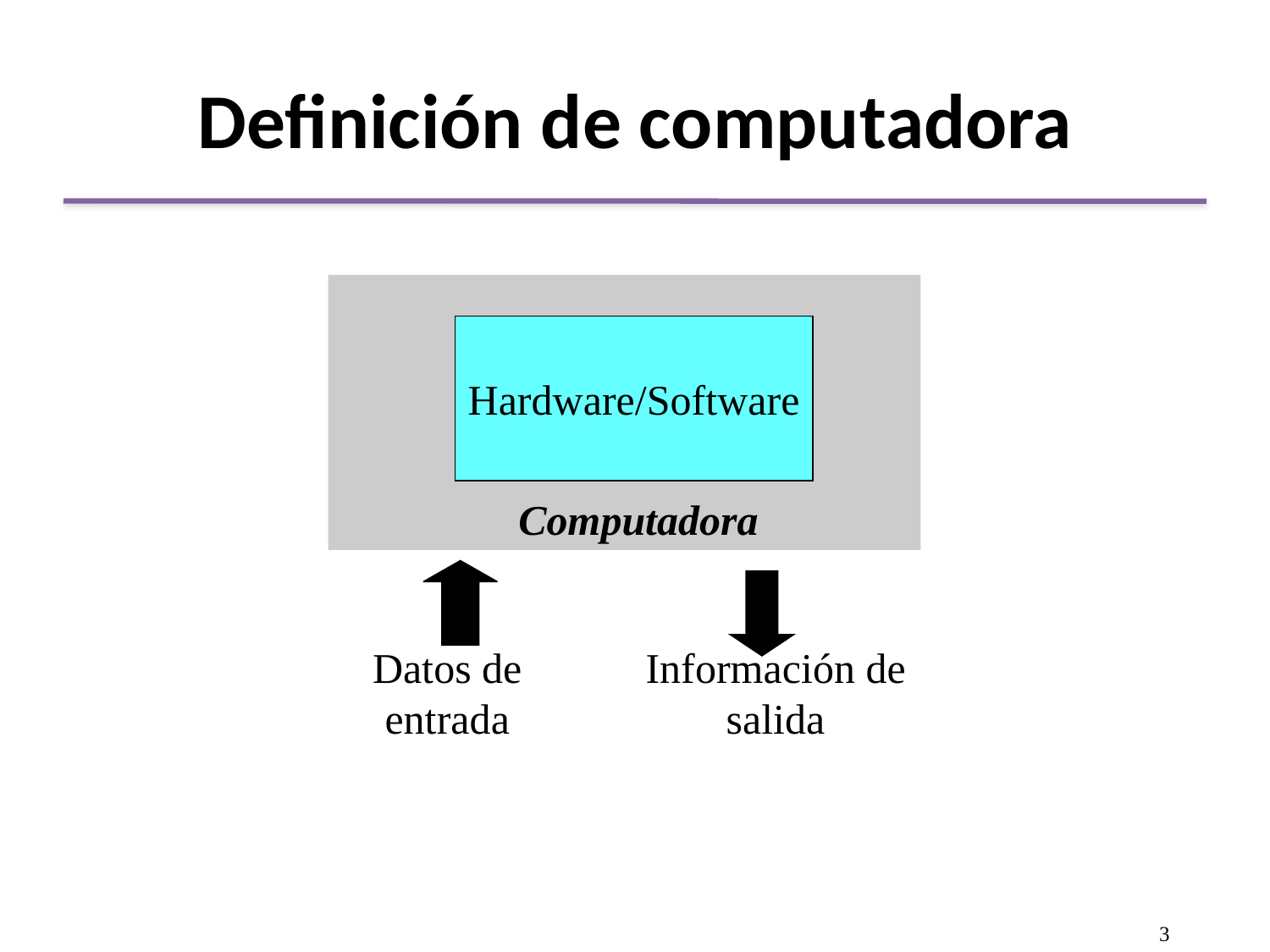

# Definición de computadora

Hardware/Software

Computadora

Datos de
entrada
Información de
salida
3